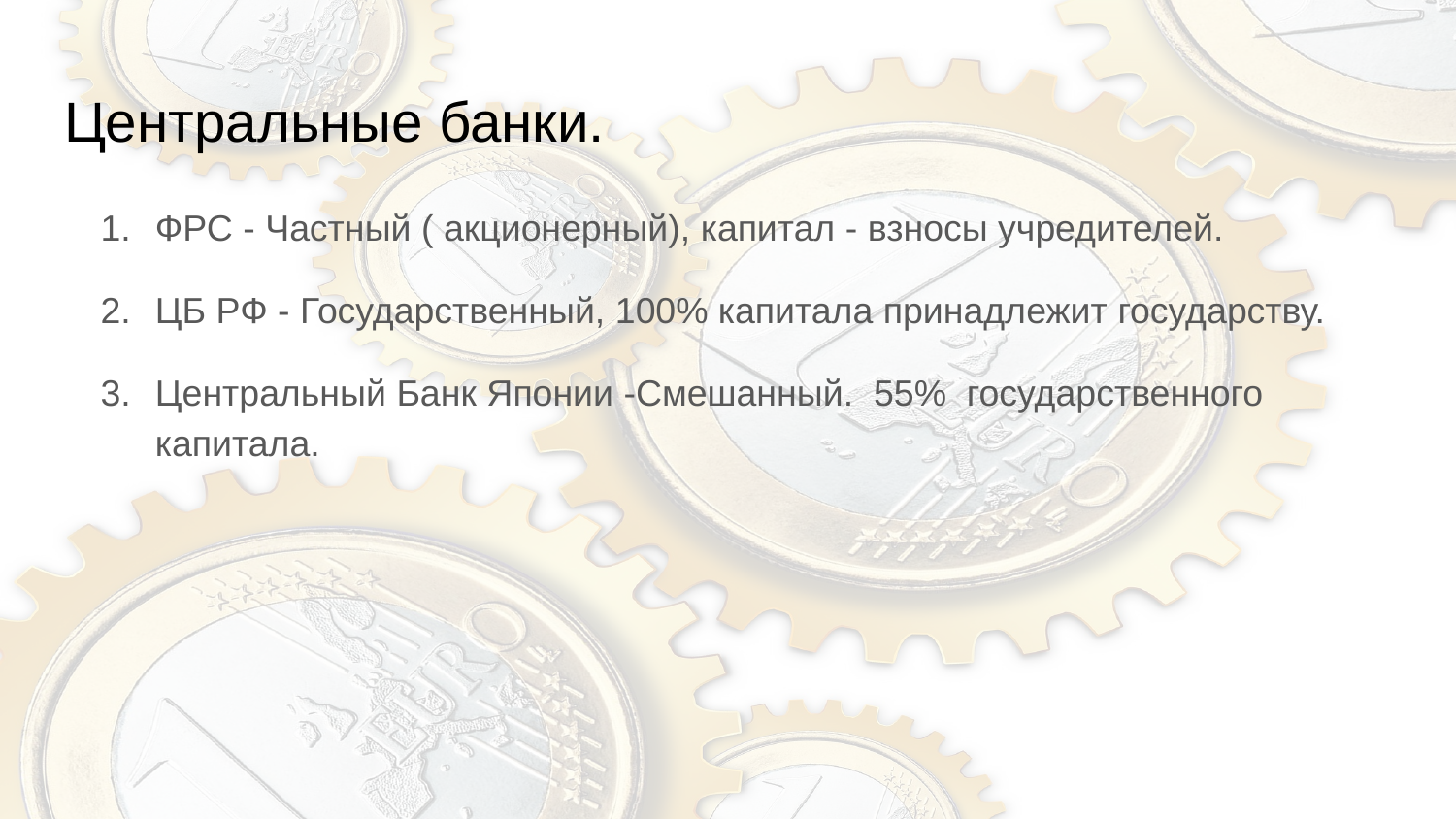

# Центральные банки.
ФРС - Частный ( акционерный), капитал - взносы учредителей.
ЦБ РФ - Государственный, 100% капитала принадлежит государству.
Центральный Банк Японии -Смешанный.  55%  государственного капитала.